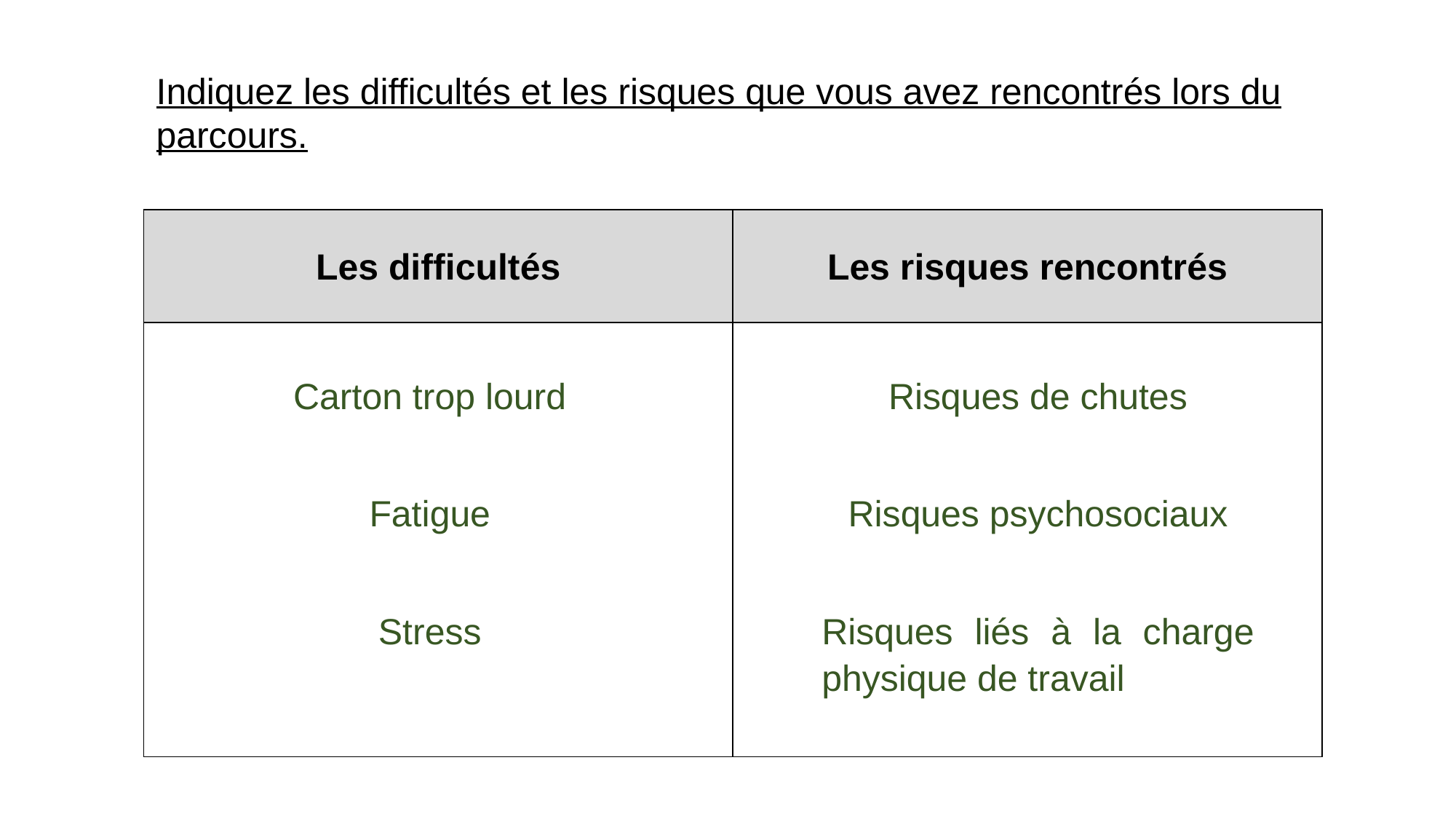

Indiquez les difficultés et les risques que vous avez rencontrés lors du parcours.
| Les difficultés | Les risques rencontrés |
| --- | --- |
|  |  |
Carton trop lourd

Fatigue

Stress
Risques de chutes

Risques psychosociaux

Risques liés à la charge physique de travail